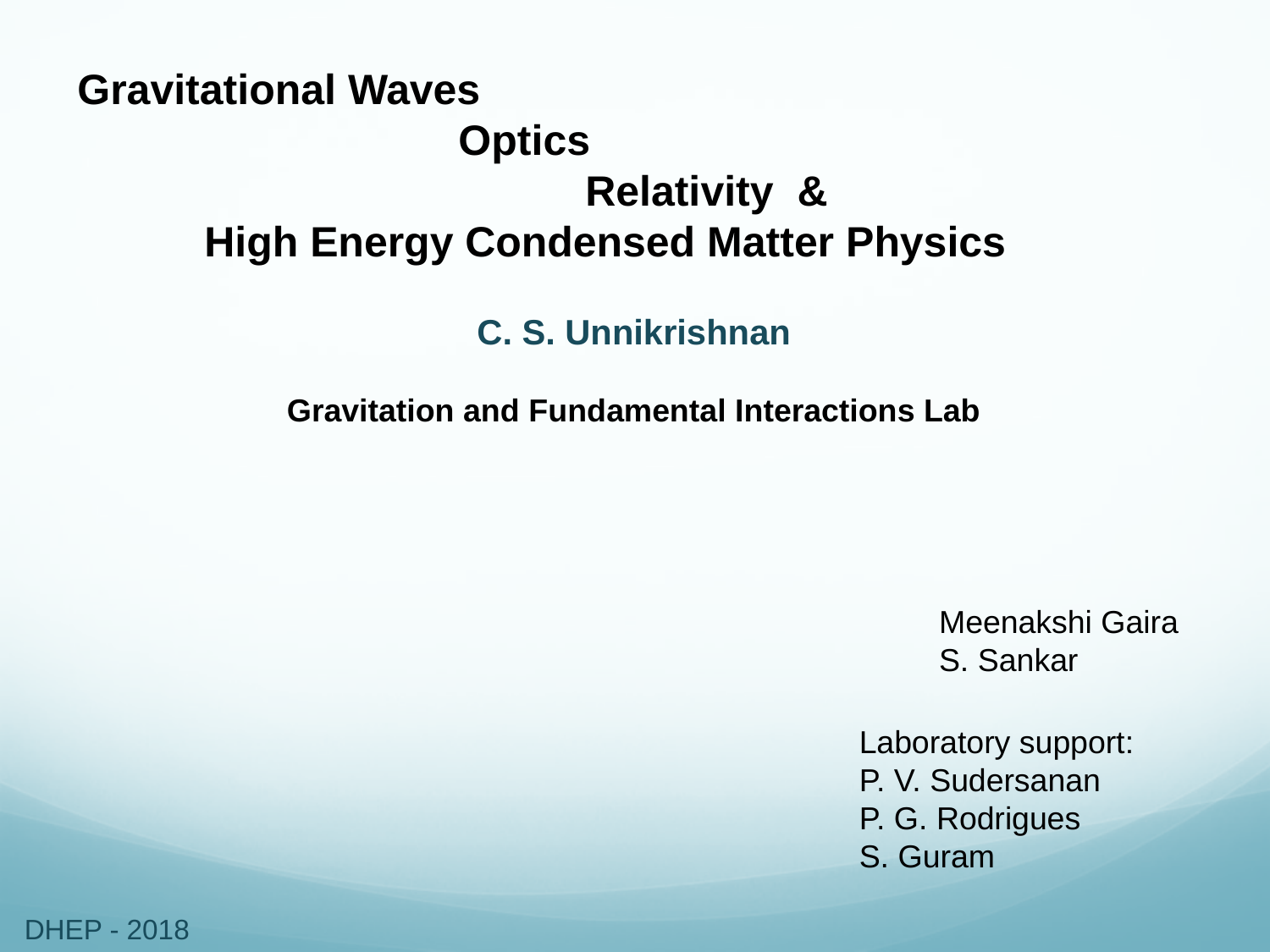

Gravitational Waves
			Optics
				Relativity  &
	High Energy Condensed Matter Physics
C. S. Unnikrishnan

Gravitation and Fundamental Interactions Lab
Meenakshi Gaira
S. Sankar
Laboratory support:
P. V. Sudersanan
P. G. Rodrigues
S. Guram